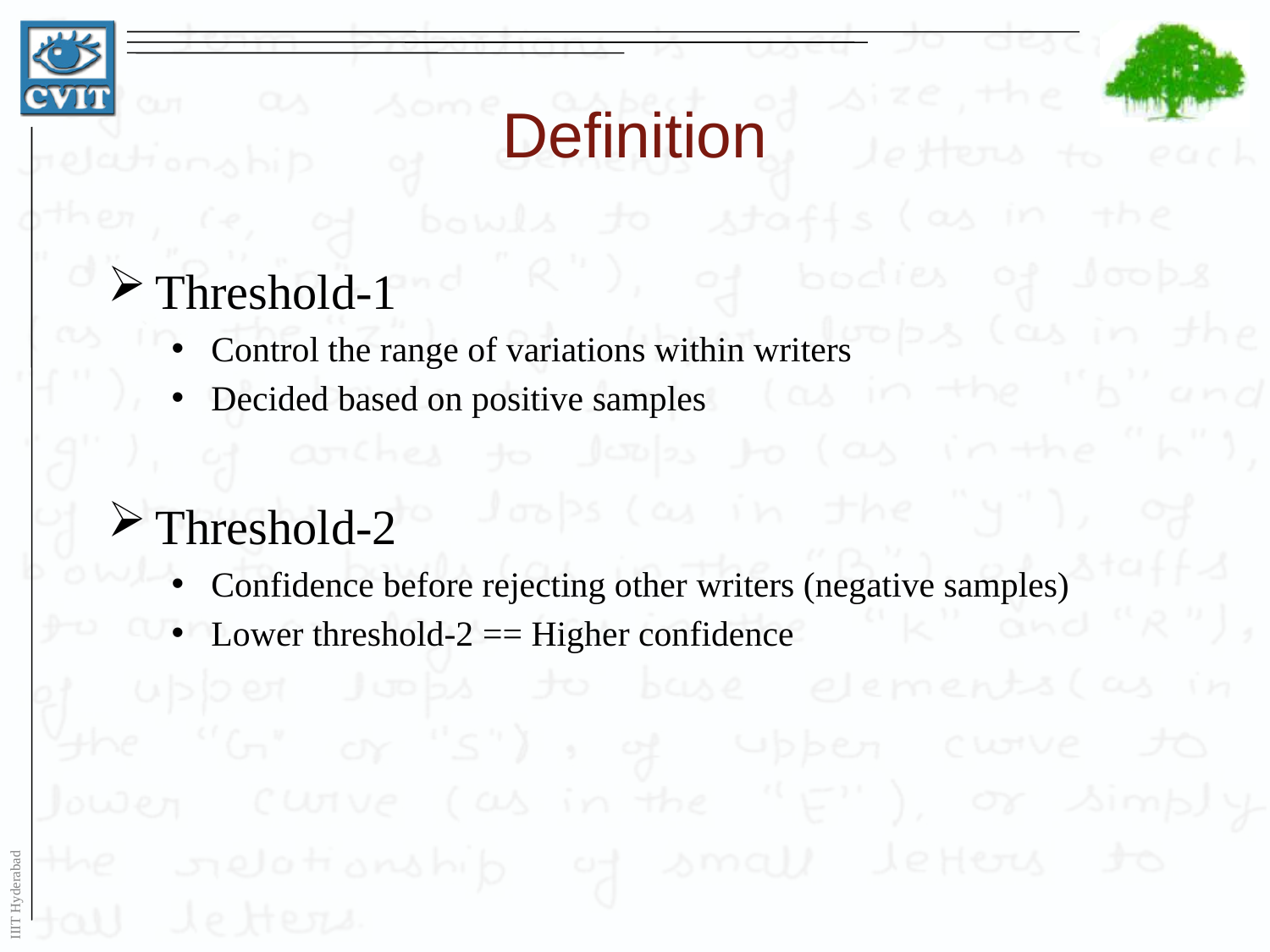

# Definition
Threshold-1
Control the range of variations within writers
Decided based on positive samples

Threshold-2
Confidence before rejecting other writers (negative samples)
Lower threshold-2 == Higher confidence